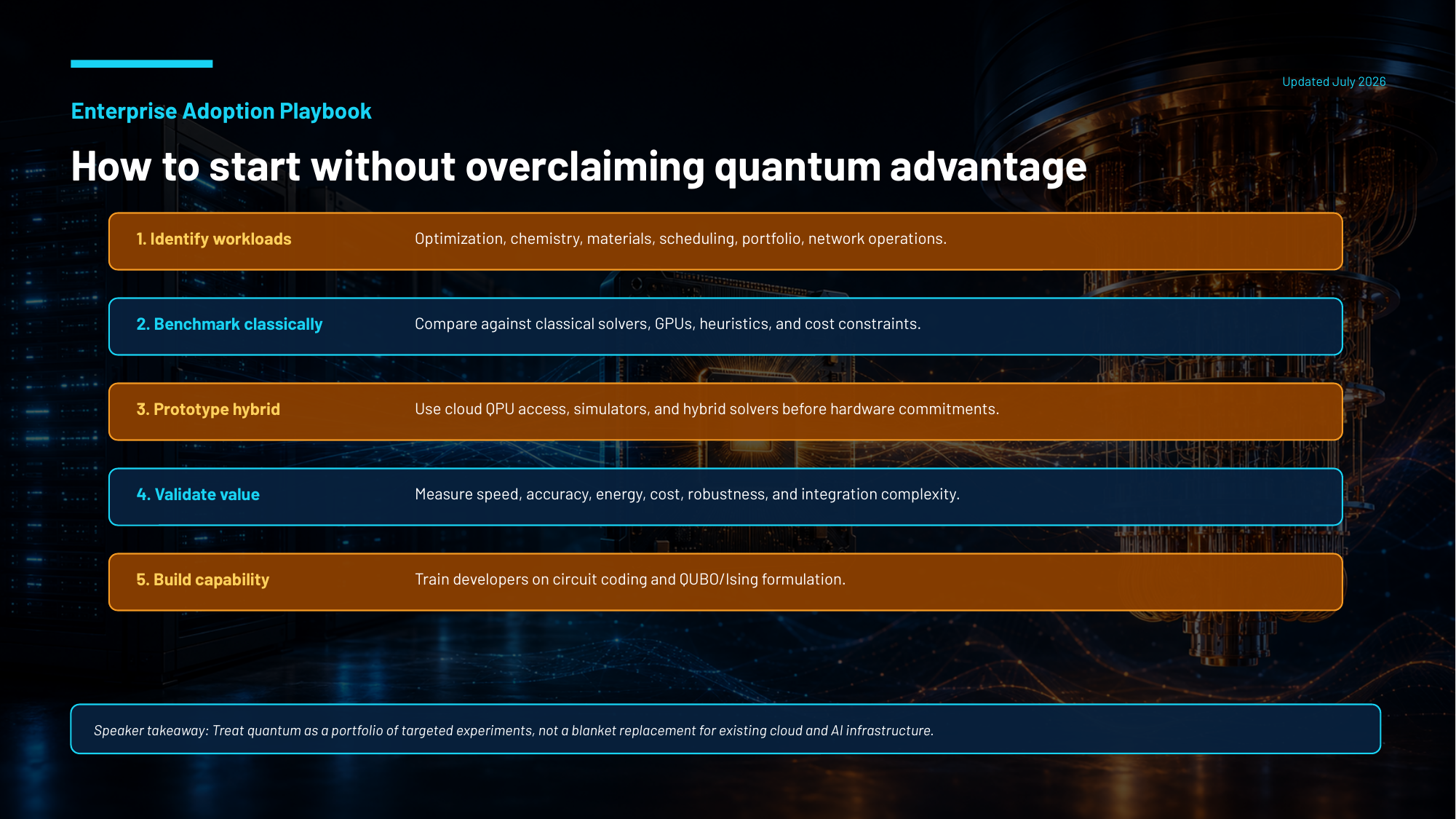

Updated July 2026
Enterprise Adoption Playbook
How to start without overclaiming quantum advantage

1. Identify workloads
Optimization, chemistry, materials, scheduling, portfolio, network operations.

2. Benchmark classically
Compare against classical solvers, GPUs, heuristics, and cost constraints.

3. Prototype hybrid
Use cloud QPU access, simulators, and hybrid solvers before hardware commitments.

4. Validate value
Measure speed, accuracy, energy, cost, robustness, and integration complexity.

5. Build capability
Train developers on circuit coding and QUBO/Ising formulation.

Speaker takeaway: Treat quantum as a portfolio of targeted experiments, not a blanket replacement for existing cloud and AI infrastructure.